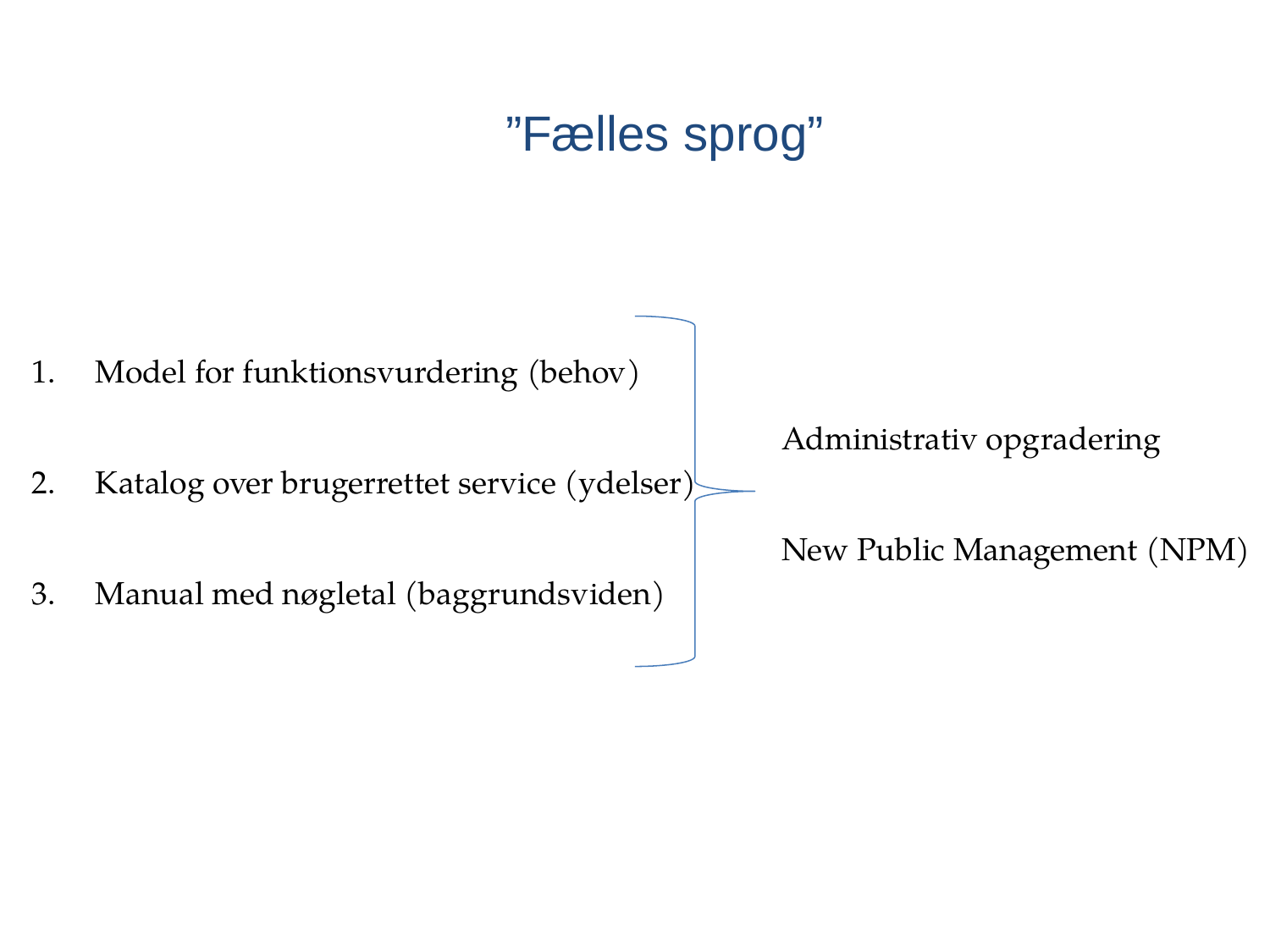

”Fælles sprog”

Model for funktionsvurdering (behov)
Katalog over brugerrettet service (ydelser)
Manual med nøgletal (baggrundsviden)
Administrativ opgradering
New Public Management (NPM)